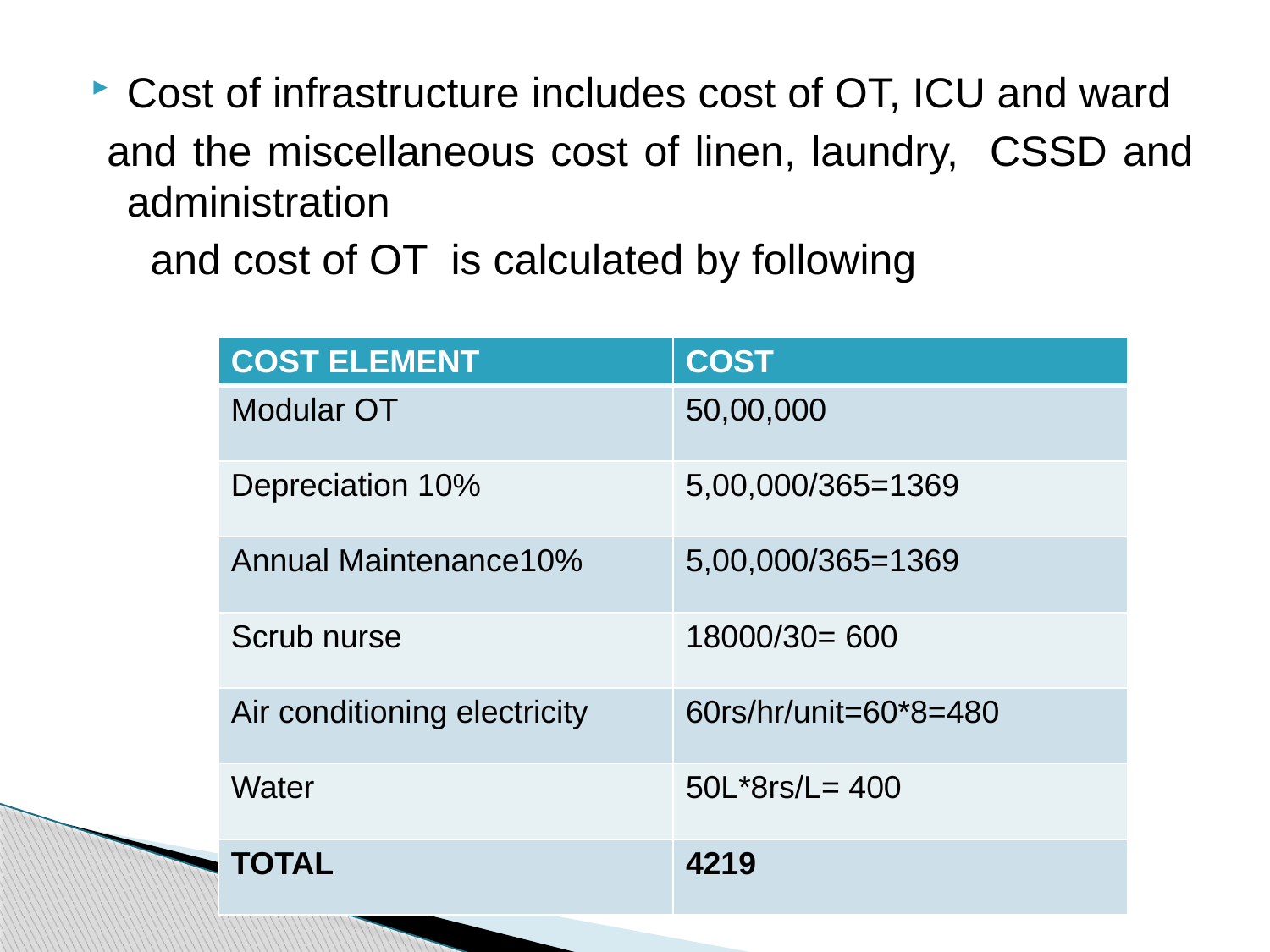

Cost of infrastructure includes cost of OT, ICU and ward
 and the miscellaneous cost of linen, laundry,  CSSD and administration
     and cost of OT  is calculated by following
| COST ELEMENT | COST |
| --- | --- |
| Modular OT | 50,00,000 |
| Depreciation 10% | 5,00,000/365=1369 |
| Annual Maintenance10% | 5,00,000/365=1369 |
| Scrub nurse | 18000/30= 600 |
| Air conditioning electricity | 60rs/hr/unit=60\*8=480 |
| Water | 50L\*8rs/L= 400 |
| TOTAL | 4219 |